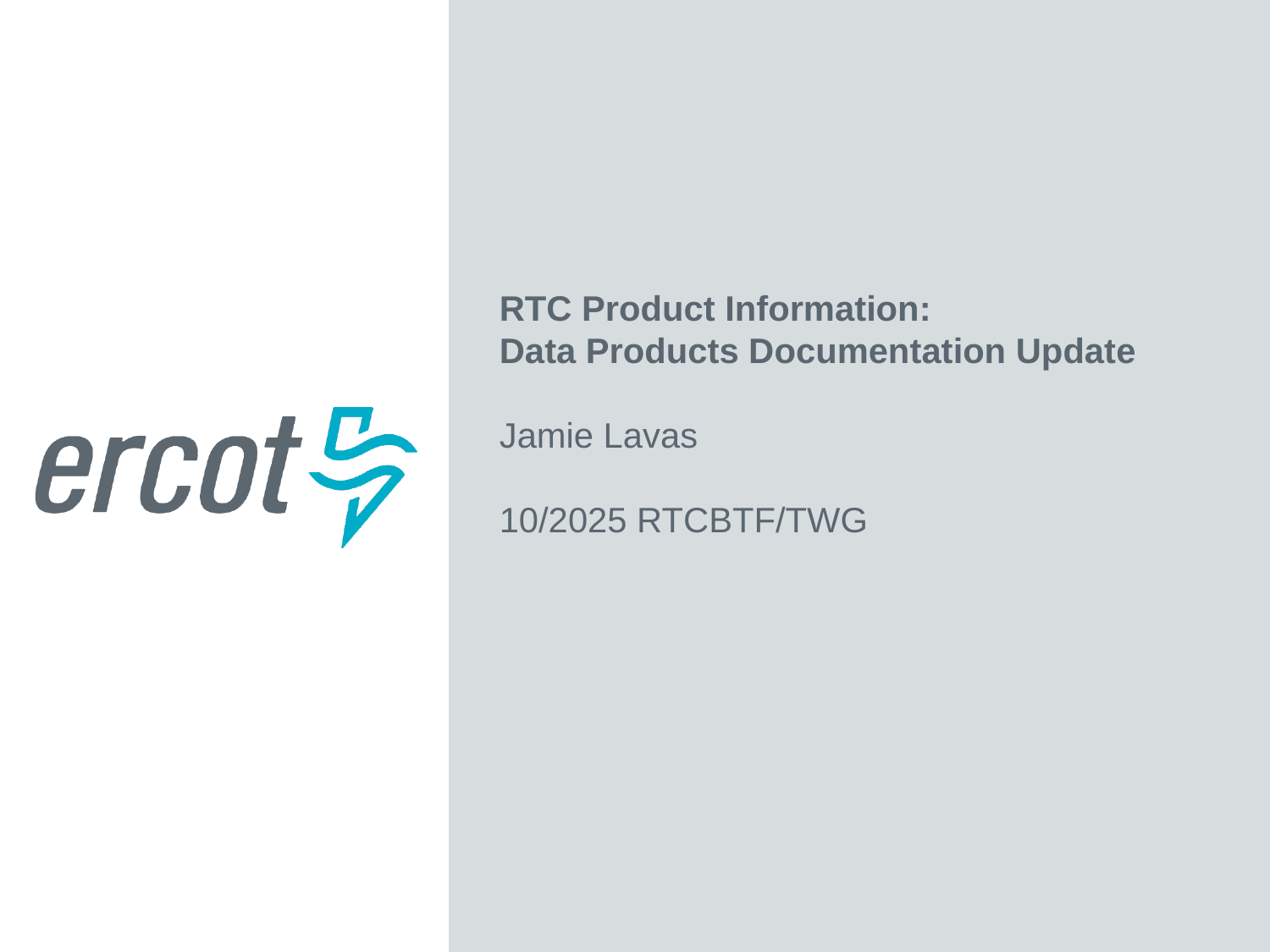

RTC Product Information:
Data Products Documentation Update

Jamie Lavas

10/2025 RTCBTF/TWG